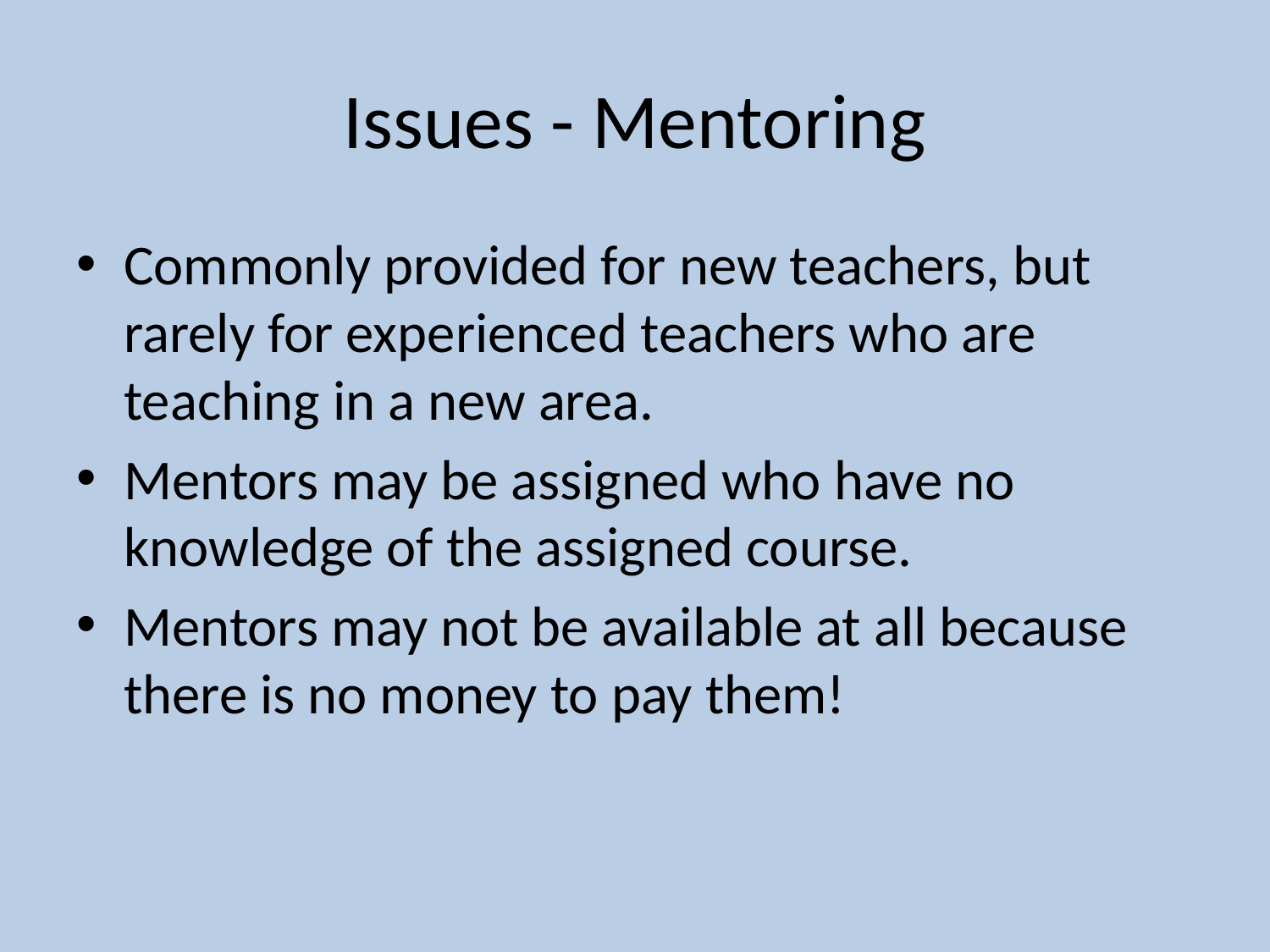

# Issues - Mentoring
Commonly provided for new teachers, but rarely for experienced teachers who are teaching in a new area.
Mentors may be assigned who have no knowledge of the assigned course.
Mentors may not be available at all because there is no money to pay them!